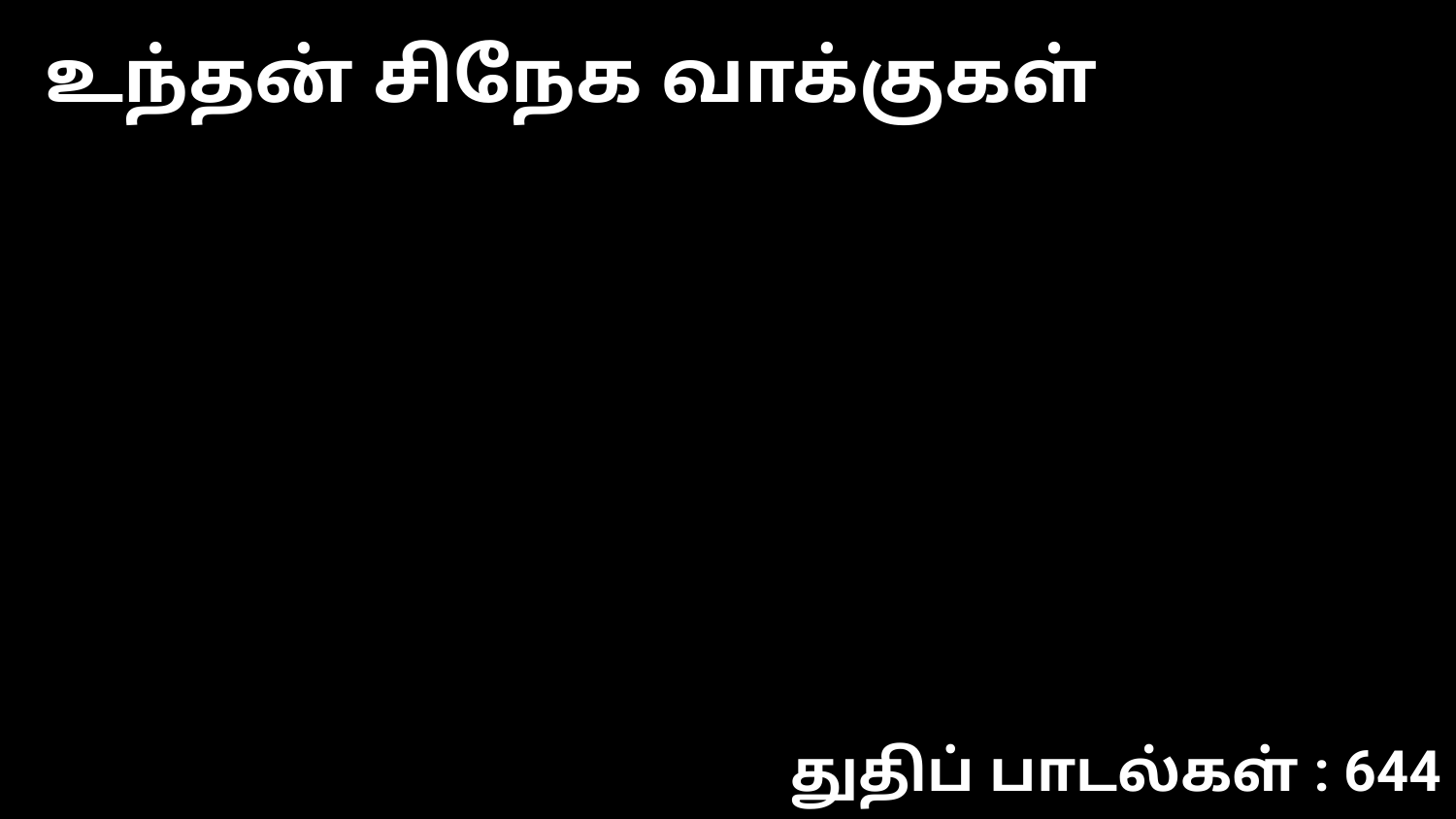

உந்தன் சிநேக வாக்குகள்
துதிப் பாடல்கள் : 644